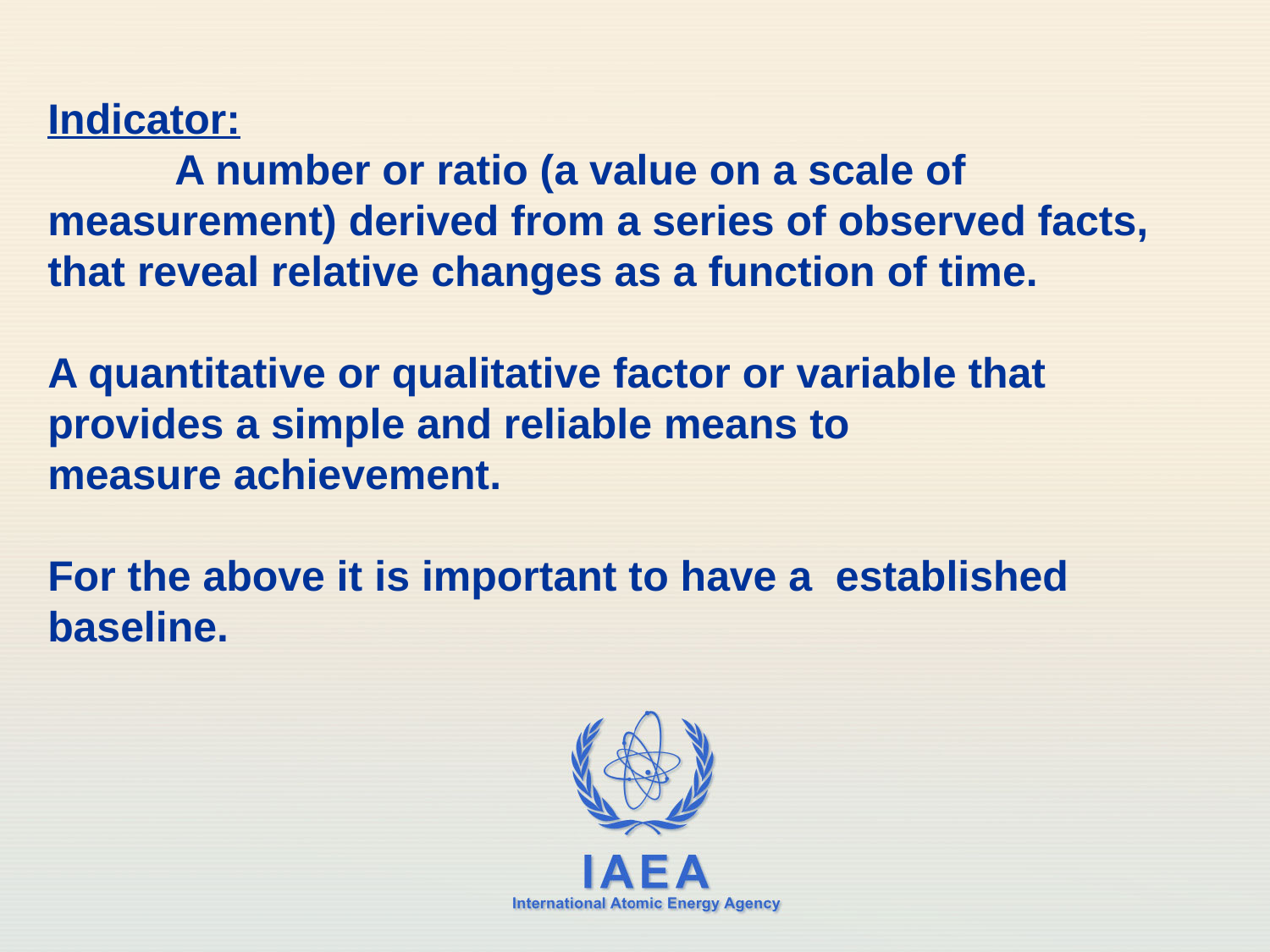

# Indicator: A number or ratio (a value on a scale of measurement) derived from a series of observed facts, that reveal relative changes as a function of time. A quantitative or qualitative factor or variable that provides a simple and reliable means to measure achievement. For the above it is important to have a  established baseline.